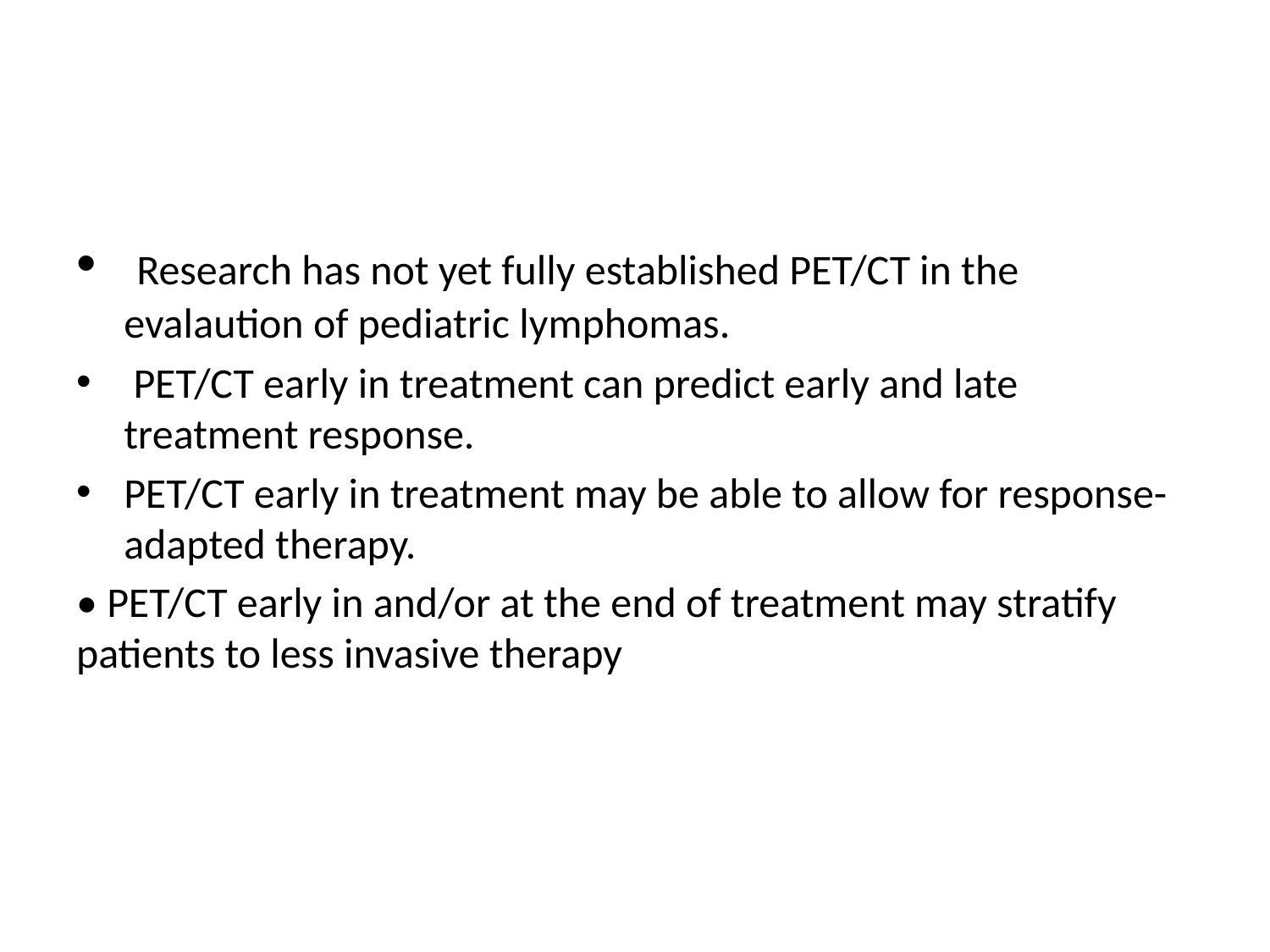

#
 Research has not yet fully established PET/CT in the evalaution of pediatric lymphomas.
 PET/CT early in treatment can predict early and late treatment response.
PET/CT early in treatment may be able to allow for response-adapted therapy.
• PET/CT early in and/or at the end of treatment may stratify patients to less invasive therapy